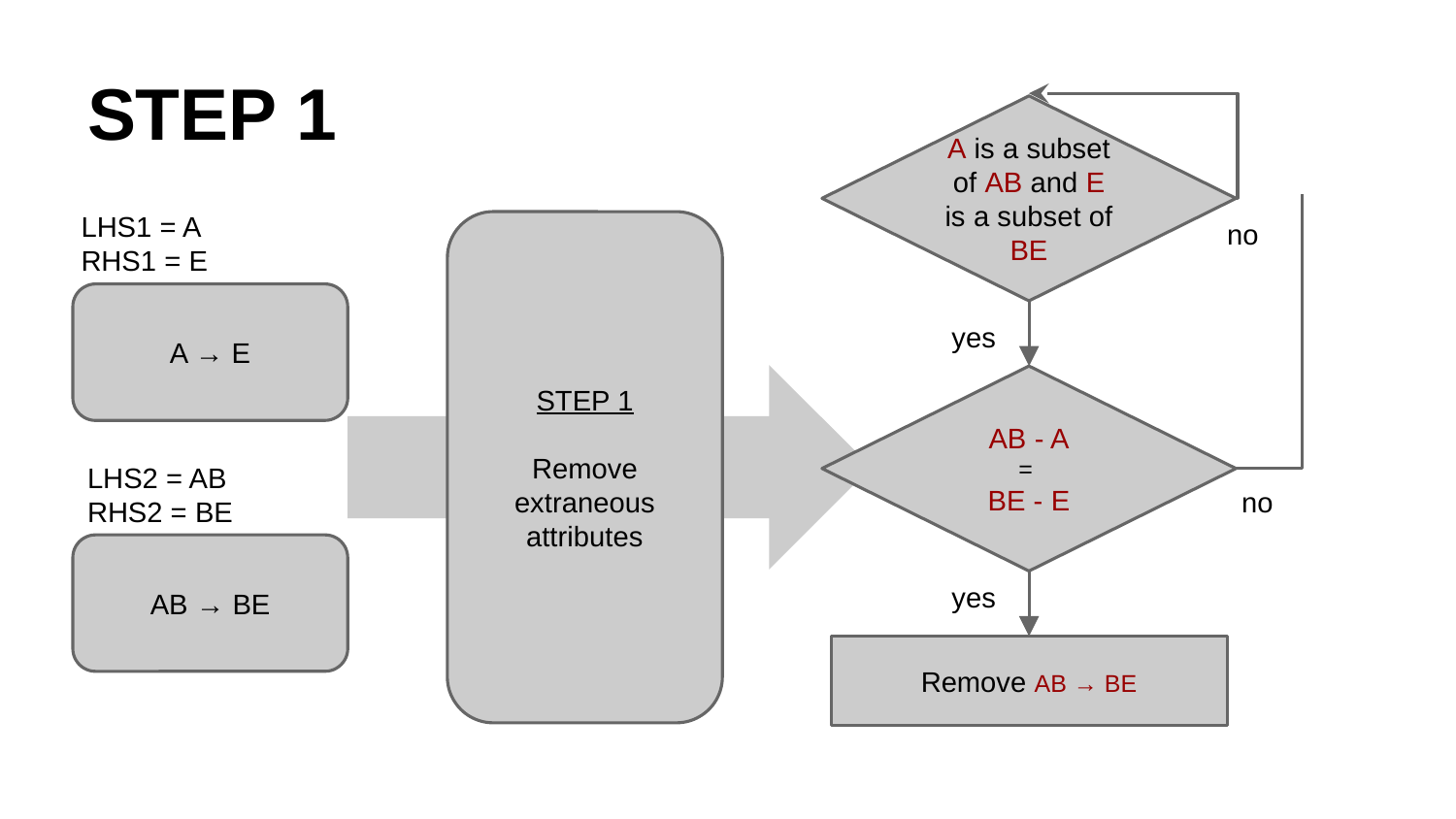

# STEP 1
A is a subset of AB and E is a subset of BE
LHS1 = A
RHS1 = E
no
STEP 1

Remove extraneous attributes
A → E
yes

AB - A
=
BE - E
LHS2 = AB
RHS2 = BE
no
AB → BE
yes
Remove AB → BE